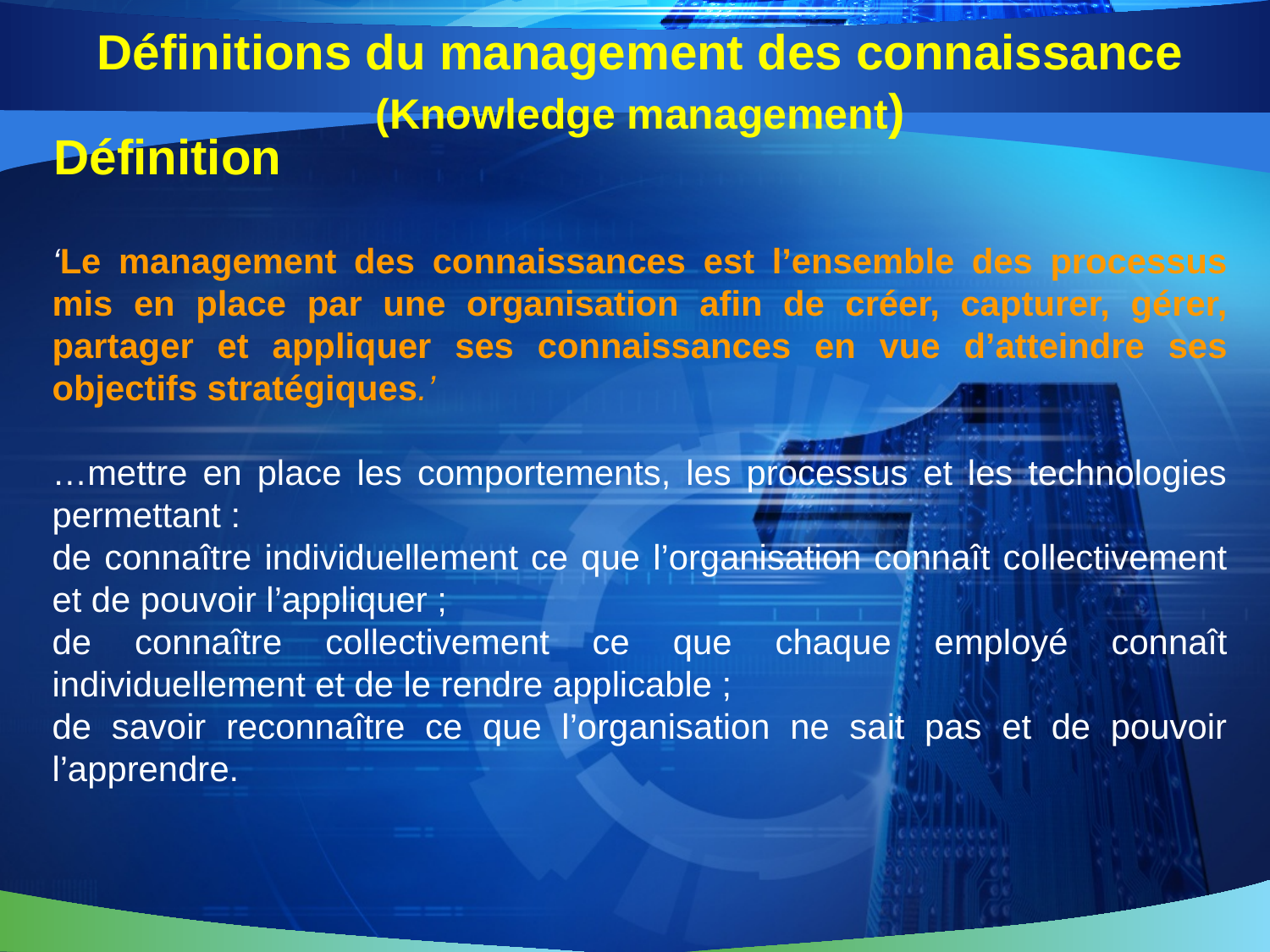

# Définitions du management des connaissance (Knowledge management)
Définition
‘Le management des connaissances est l’ensemble des processus mis en place par une organisation afin de créer, capturer, gérer, partager et appliquer ses connaissances en vue d’atteindre ses objectifs stratégiques.’

…mettre en place les comportements, les processus et les technologies permettant :
de connaître individuellement ce que l’organisation connaît collectivement et de pouvoir l’appliquer ;
de connaître collectivement ce que chaque employé connaît individuellement et de le rendre applicable ;
de savoir reconnaître ce que l’organisation ne sait pas et de pouvoir l’apprendre.